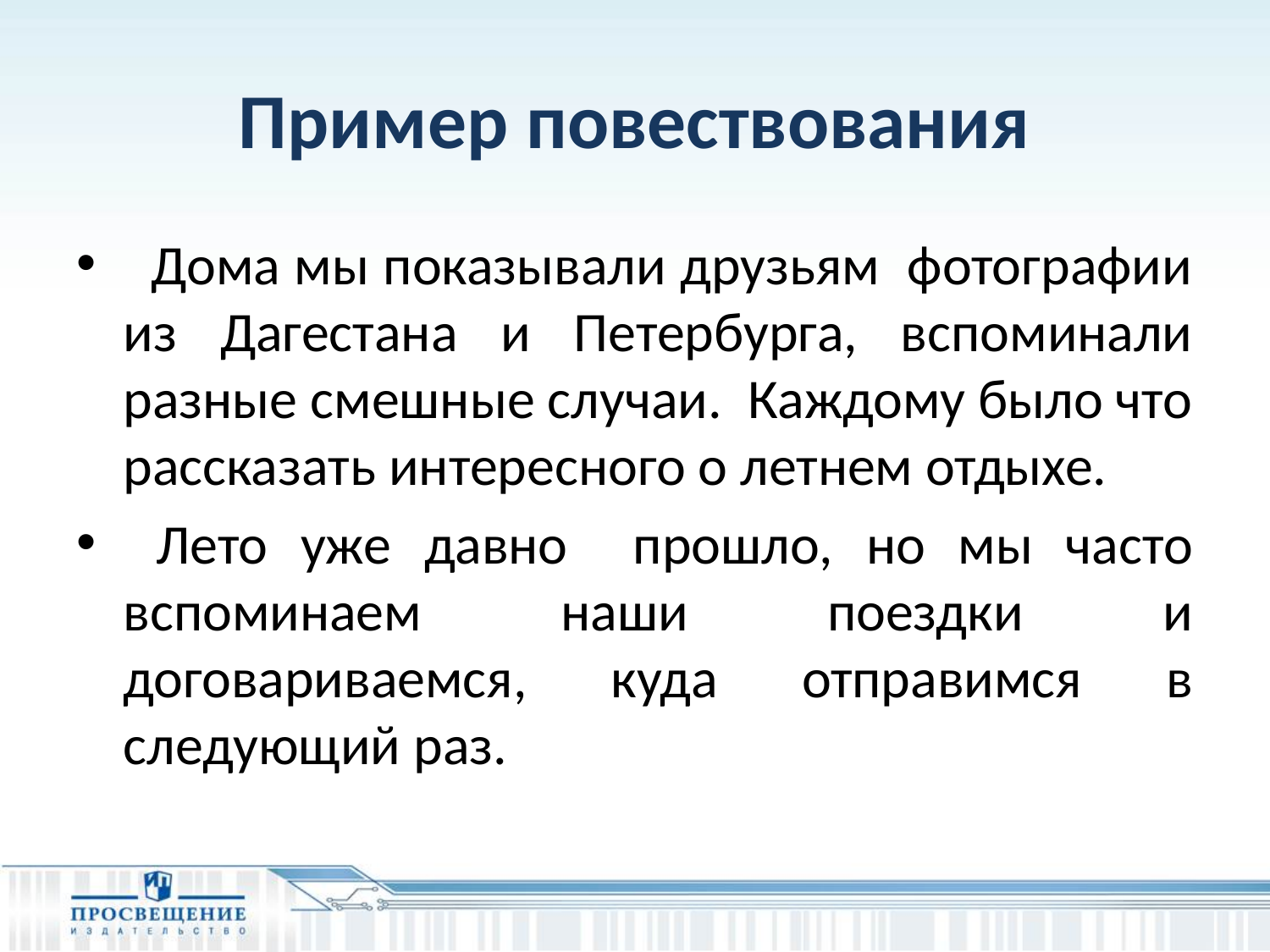

# Пример повествования
  Дома мы показывали друзьям  фотографии из Дагестана и Петербурга, вспоминали разные смешные случаи.  Каждому было что рассказать интересного о летнем отдыхе.
 Лето уже давно  прошло, но мы часто вспоминаем наши поездки и договариваемся, куда отправимся в следующий раз.